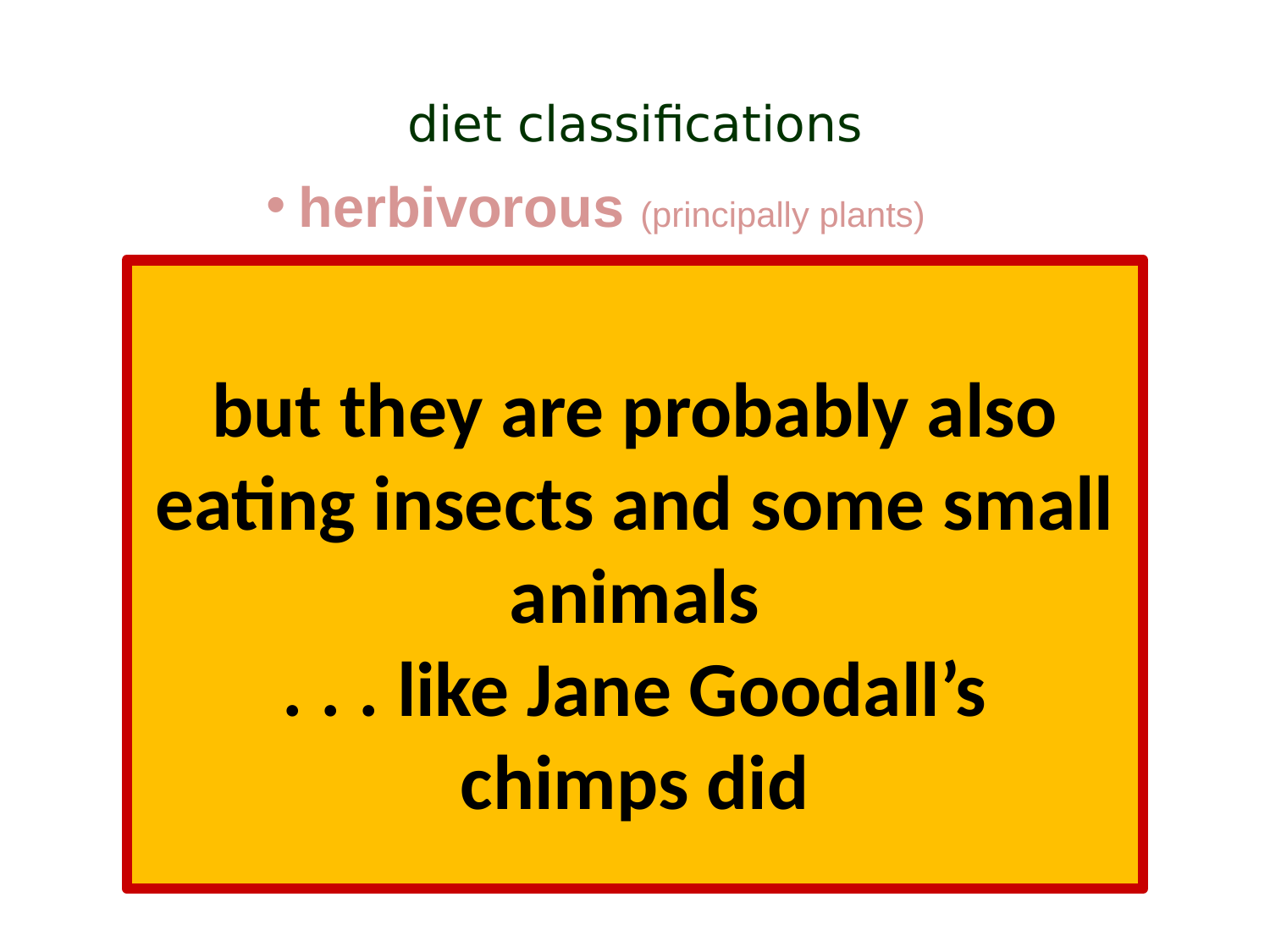

diet classifications
herbivorous (principally plants)
insectivorous (principally insects)
frugivorous (principally fruits)
graminivorous (principally grasses)
folivorous (principally leaf eating)
proteinivorous (principally protein eating)
carnivorous (chiefly meats)
omnivorous (“devours” “all”)
locavore (principally locally available foods)

but they are probably also eating insects and some small animals
 . . . like Jane Goodall’s
chimps did